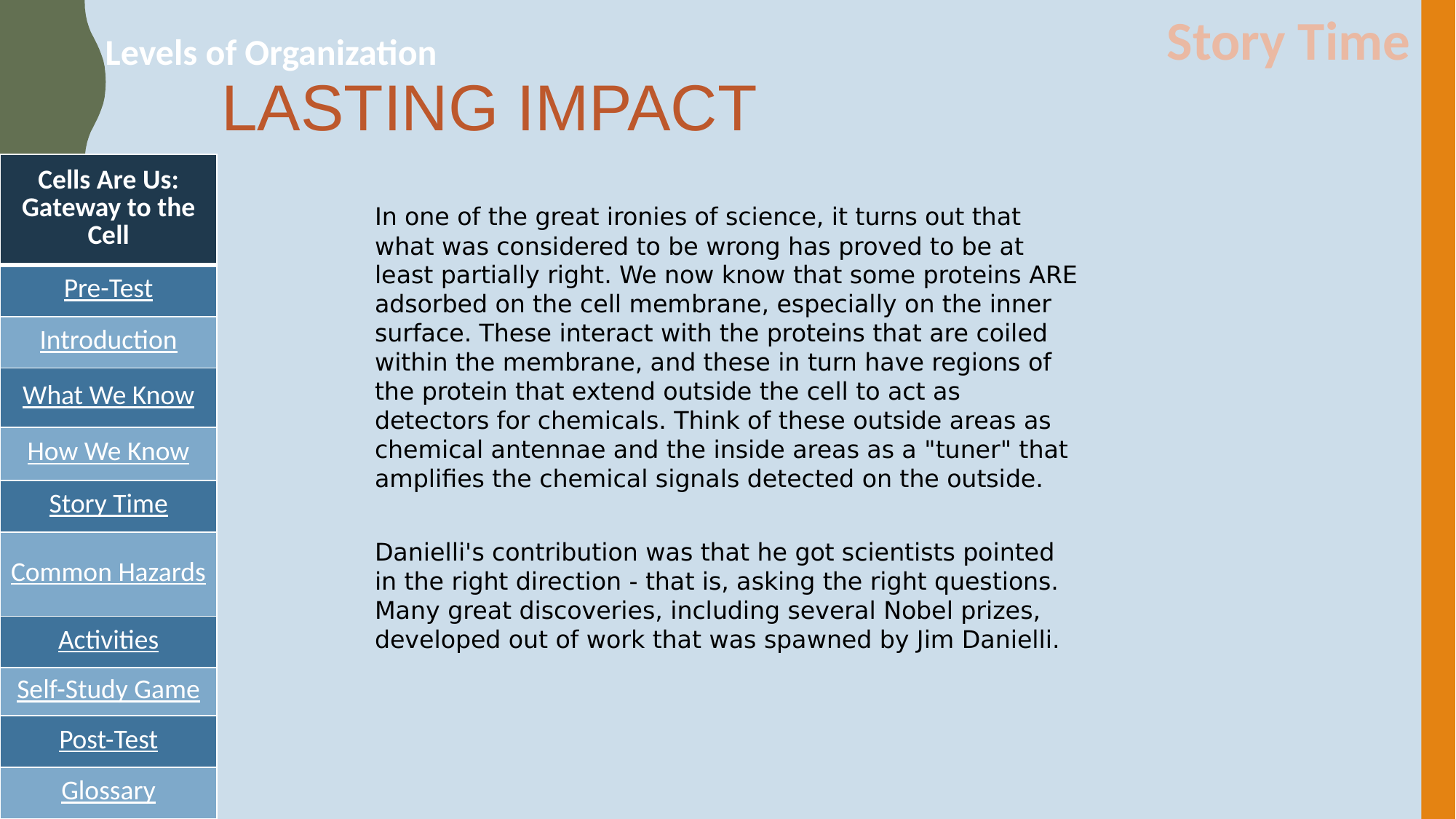

Story Time
Levels of Organization
# LASTING IMPACT
| Cells Are Us: Gateway to the Cell |
| --- |
| Pre-Test |
| Introduction |
| What We Know |
| How We Know |
| Story Time |
| Common Hazards |
| Activities |
| Self-Study Game |
| Post-Test |
| Glossary |
In one of the great ironies of science, it turns out that what was considered to be wrong has proved to be at least partially right. We now know that some proteins ARE adsorbed on the cell membrane, especially on the inner surface. These interact with the proteins that are coiled within the membrane, and these in turn have regions of the protein that extend outside the cell to act as detectors for chemicals. Think of these outside areas as chemical antennae and the inside areas as a "tuner" that amplifies the chemical signals detected on the outside.
Danielli's contribution was that he got scientists pointed in the right direction - that is, asking the right questions. Many great discoveries, including several Nobel prizes, developed out of work that was spawned by Jim Danielli.